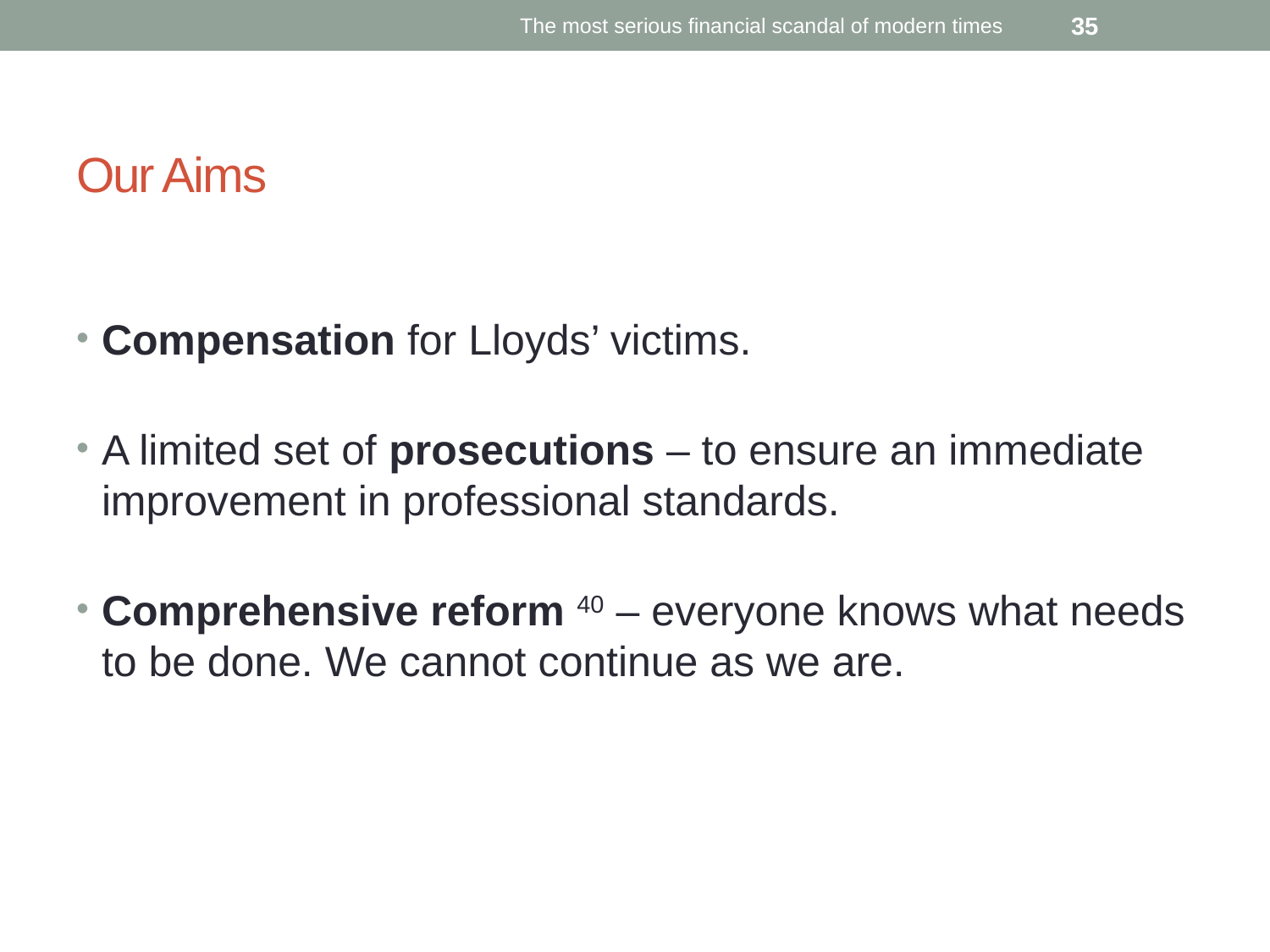

The most serious financial scandal of modern times
35
# Our Aims
Compensation for Lloyds’ victims.
A limited set of prosecutions – to ensure an immediate improvement in professional standards.
Comprehensive reform 40 – everyone knows what needs to be done. We cannot continue as we are.